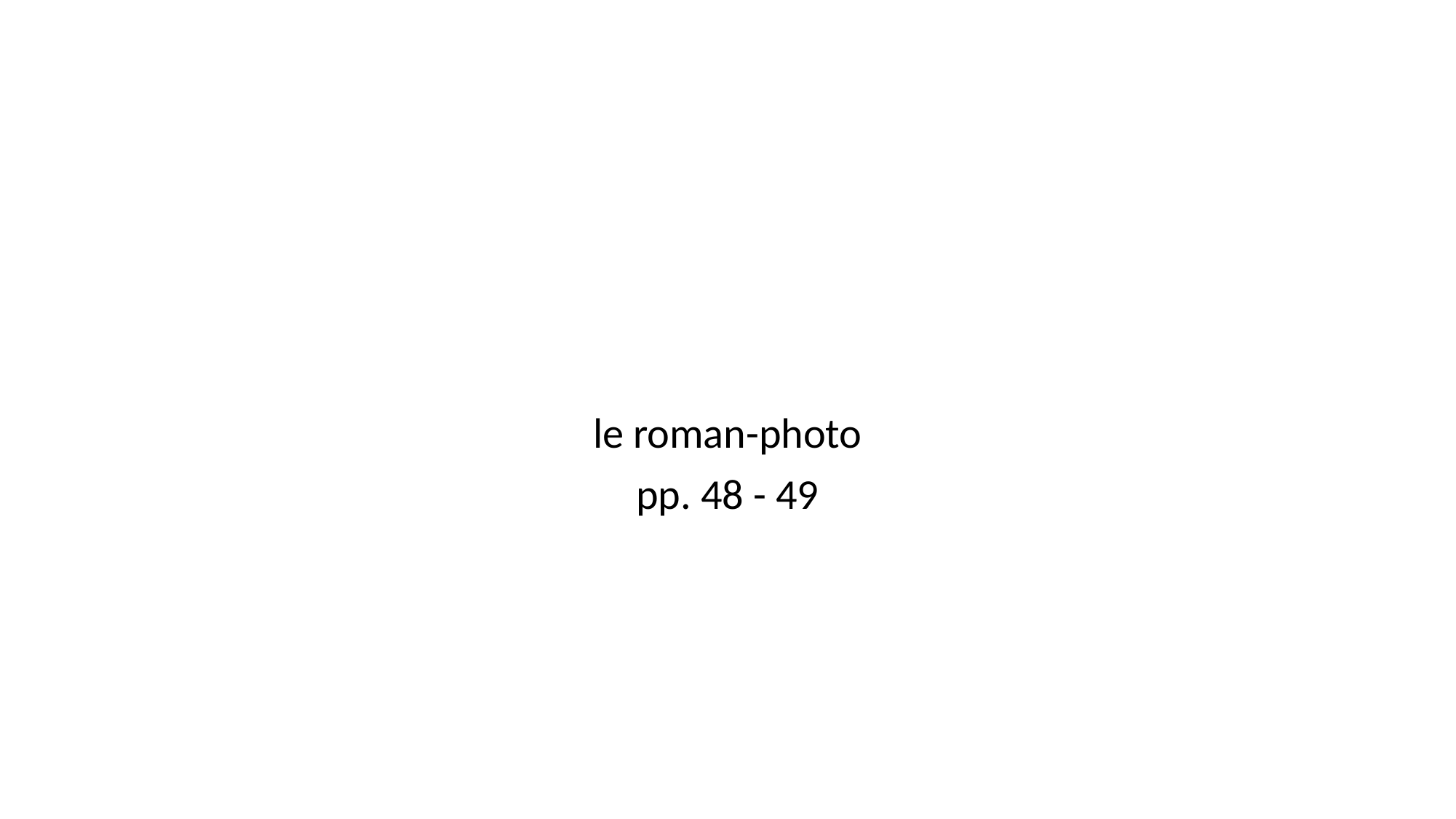

#

le roman-photo
pp. 48 - 49